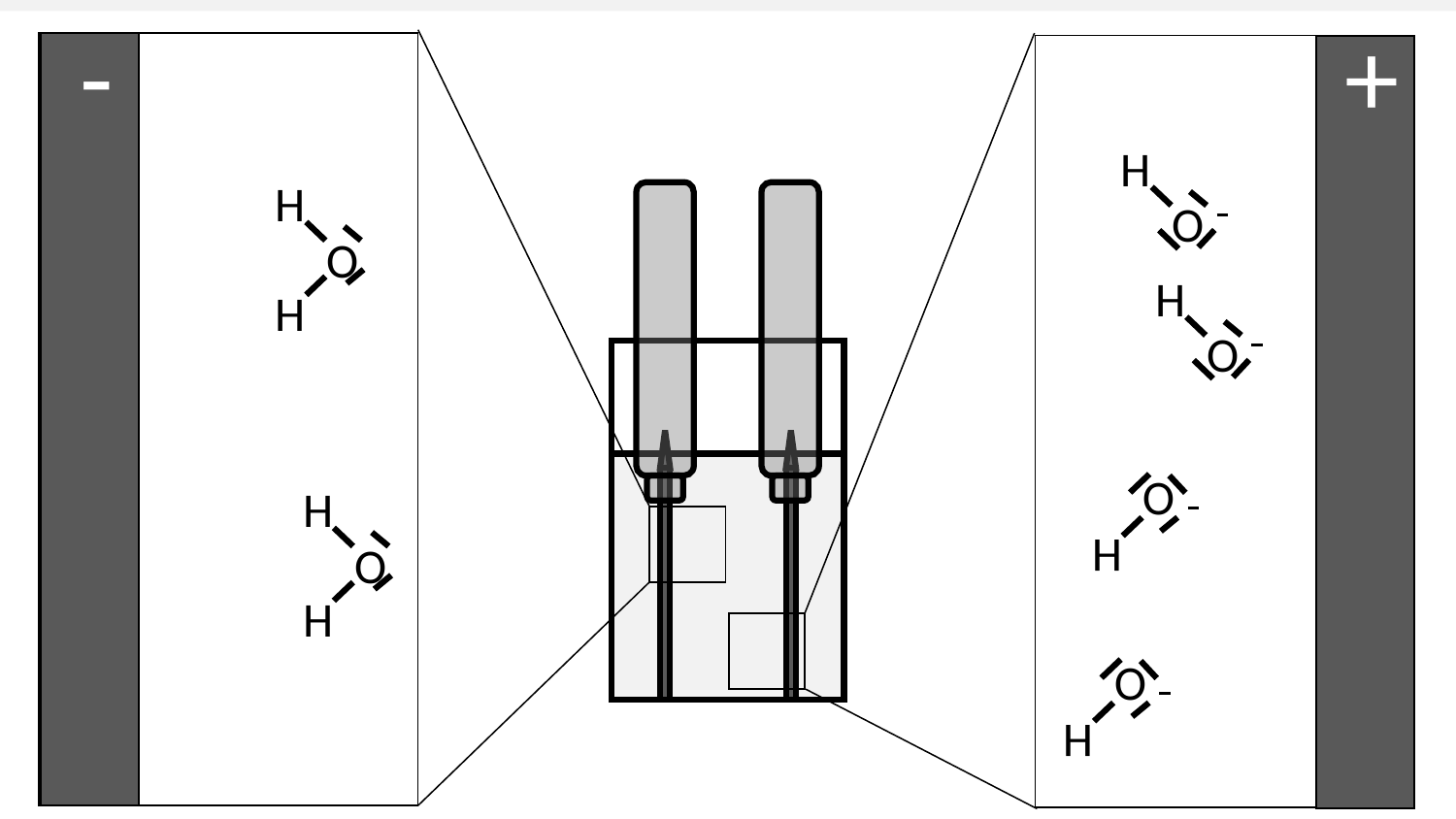

-
+

H
H

O
O
H
H
O

O
H

H
O
H

O
H
-
-